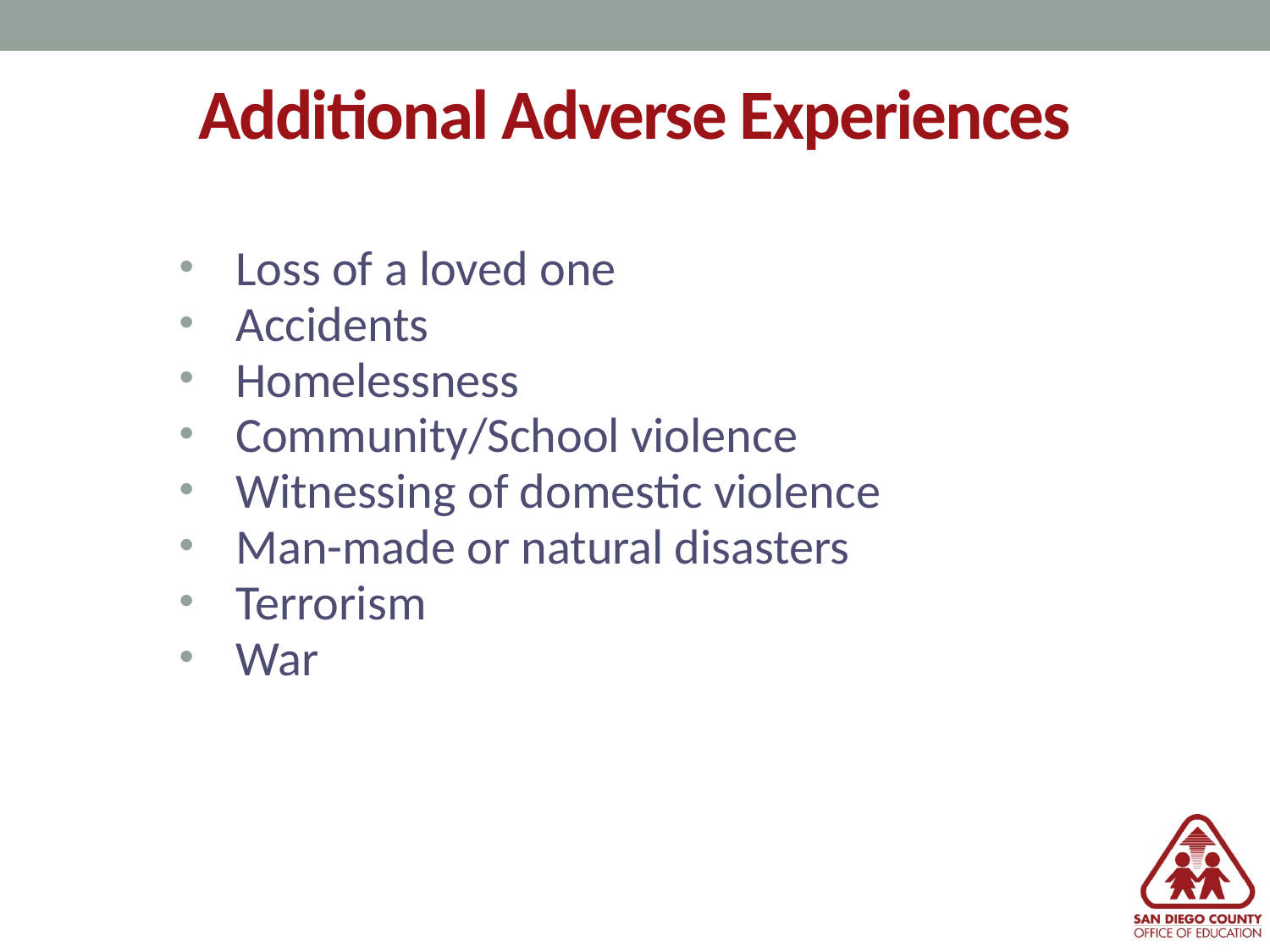

# Additional Adverse Experiences
Loss of a loved one
Accidents
Homelessness
Community/School violence
Witnessing of domestic violence
Man-made or natural disasters
Terrorism
War